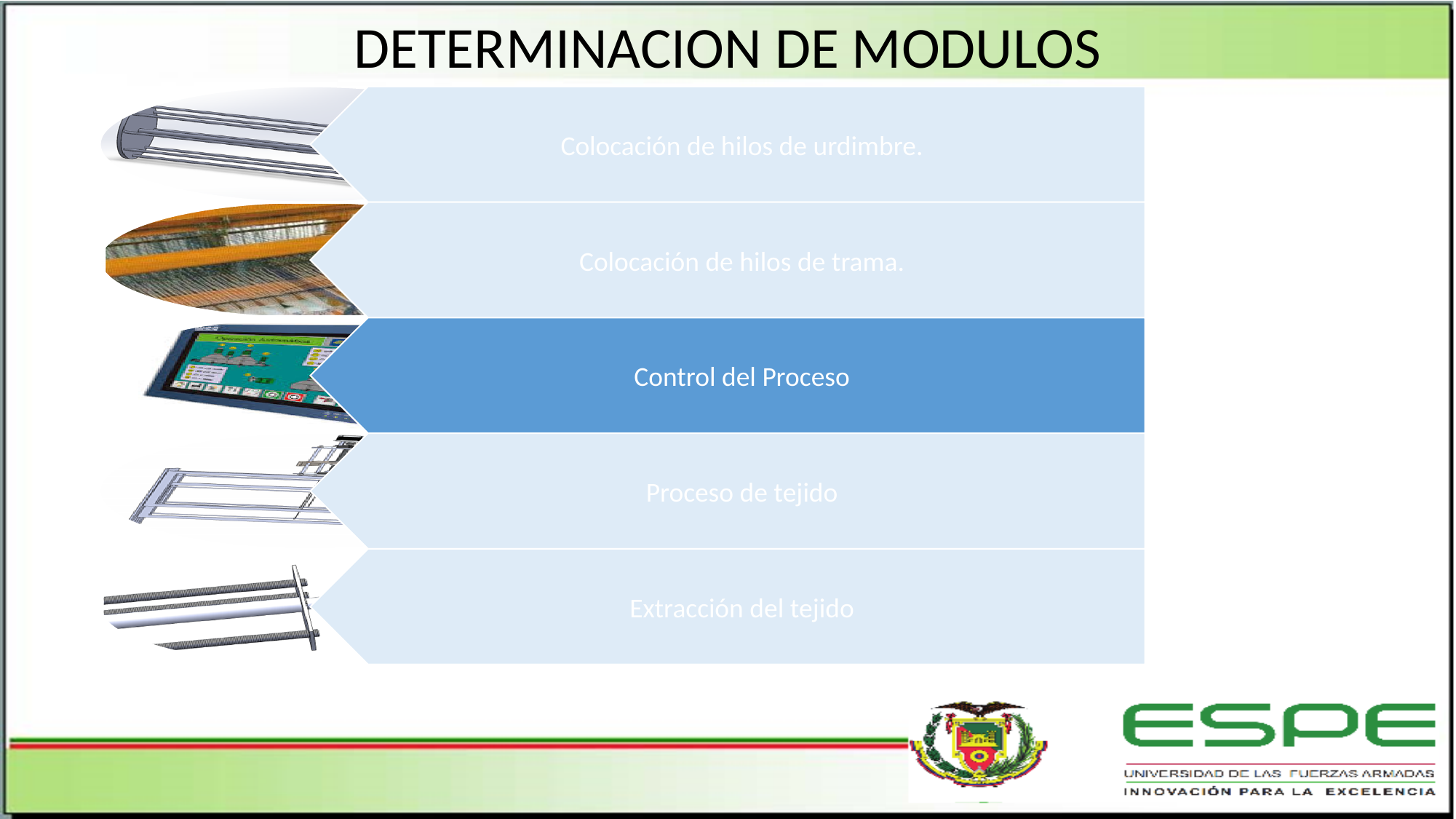

# DETERMINACION DE MODULOS
Colocación de hilos de urdimbre.
Colocación de hilos de trama.
Control del Proceso
Proceso de tejido
Extracción del tejido